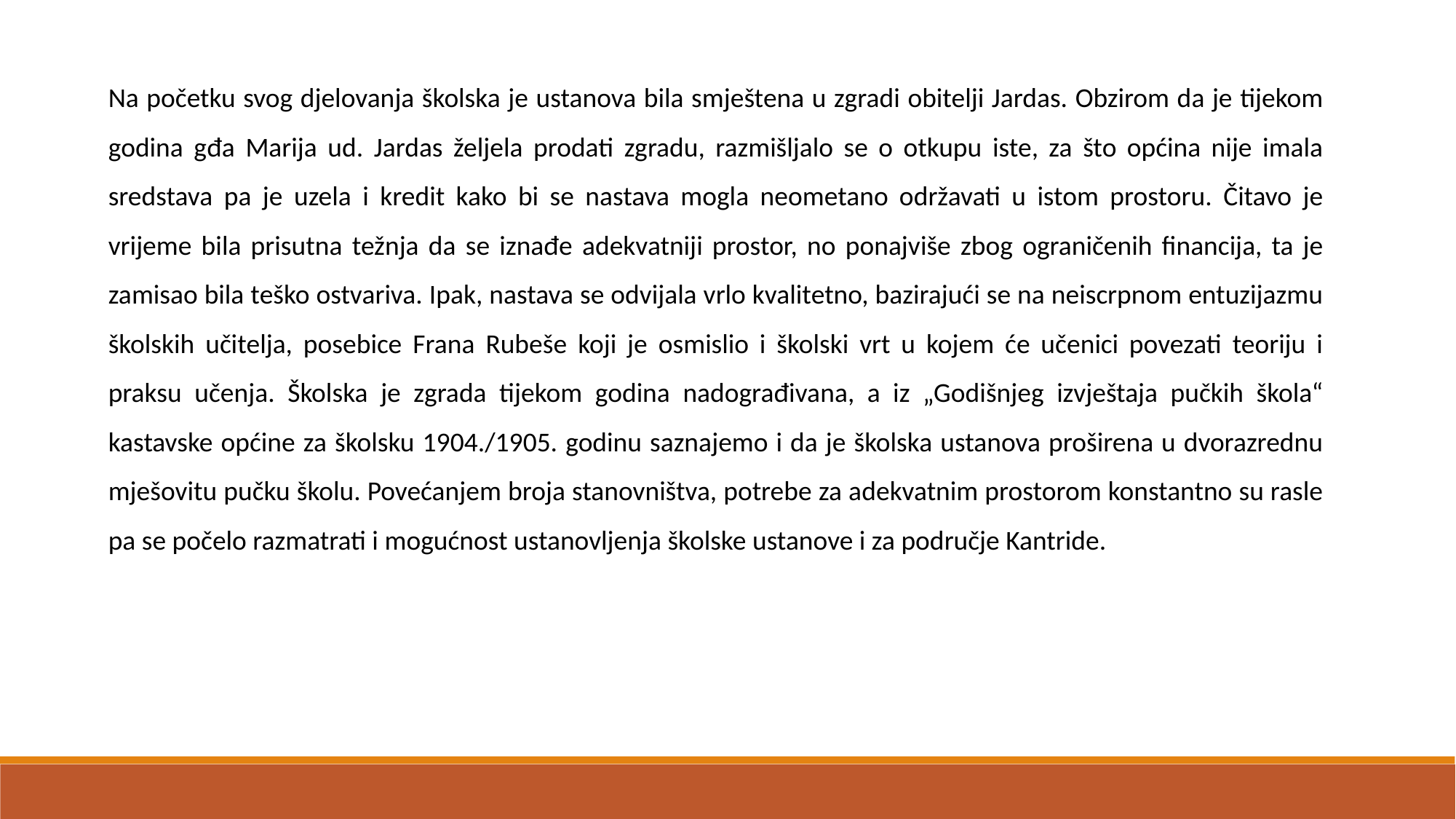

Na početku svog djelovanja školska je ustanova bila smještena u zgradi obitelji Jardas. Obzirom da je tijekom godina gđa Marija ud. Jardas željela prodati zgradu, razmišljalo se o otkupu iste, za što općina nije imala sredstava pa je uzela i kredit kako bi se nastava mogla neometano održavati u istom prostoru. Čitavo je vrijeme bila prisutna težnja da se iznađe adekvatniji prostor, no ponajviše zbog ograničenih financija, ta je zamisao bila teško ostvariva. Ipak, nastava se odvijala vrlo kvalitetno, bazirajući se na neiscrpnom entuzijazmu školskih učitelja, posebice Frana Rubeše koji je osmislio i školski vrt u kojem će učenici povezati teoriju i praksu učenja. Školska je zgrada tijekom godina nadograđivana, a iz „Godišnjeg izvještaja pučkih škola“ kastavske općine za školsku 1904./1905. godinu saznajemo i da je školska ustanova proširena u dvorazrednu mješovitu pučku školu. Povećanjem broja stanovništva, potrebe za adekvatnim prostorom konstantno su rasle pa se počelo razmatrati i mogućnost ustanovljenja školske ustanove i za područje Kantride.